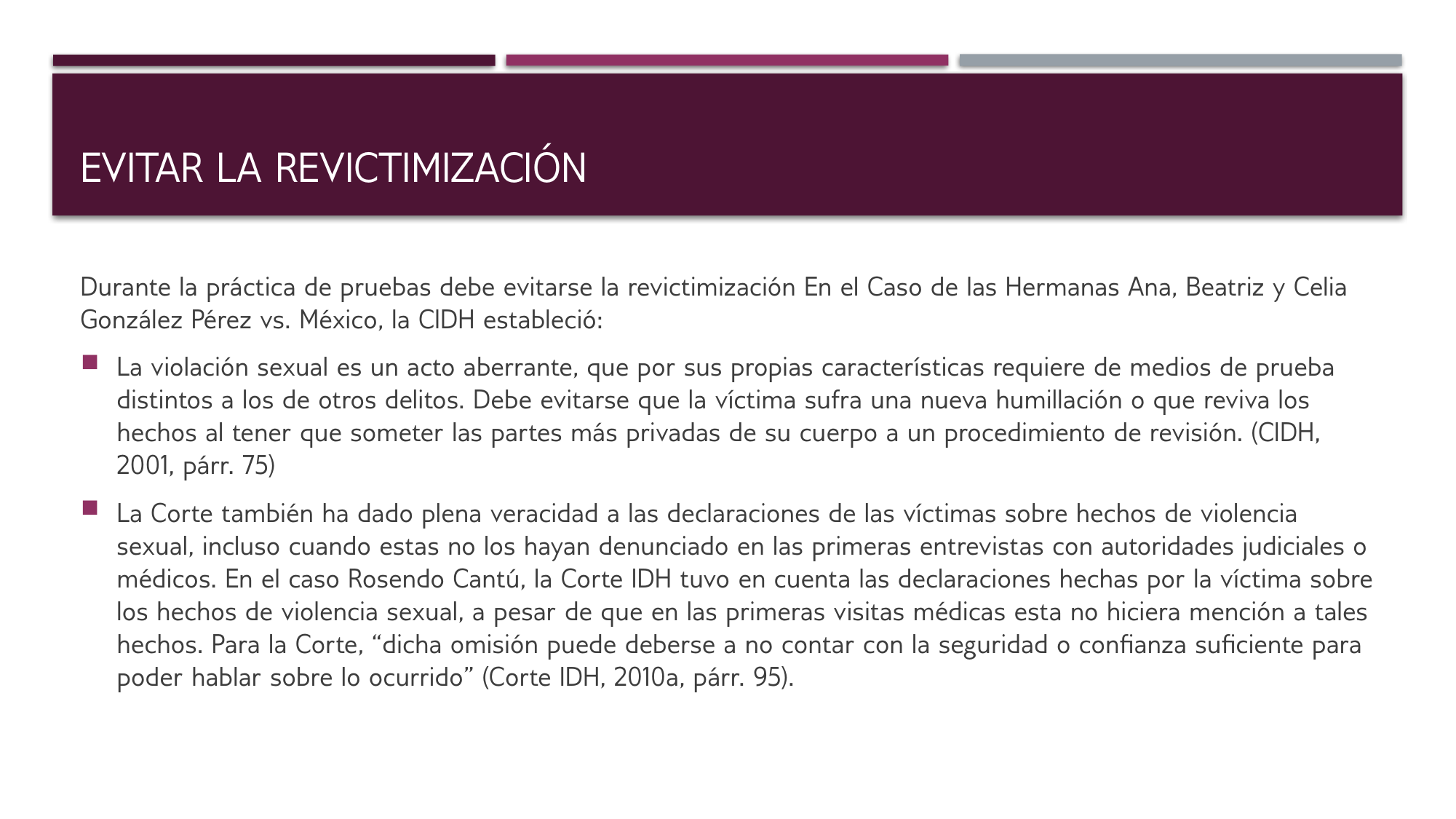

# EVITAR LA REVICTIMIZACIÓN
Durante la práctica de pruebas debe evitarse la revictimización En el Caso de las Hermanas Ana, Beatriz y Celia González Pérez vs. México, la CIDH estableció:
La violación sexual es un acto aberrante, que por sus propias características requiere de medios de prueba distintos a los de otros delitos. Debe evitarse que la víctima sufra una nueva humillación o que reviva los hechos al tener que someter las partes más privadas de su cuerpo a un procedimiento de revisión. (CIDH, 2001, párr. 75)
La Corte también ha dado plena veracidad a las declaraciones de las víctimas sobre hechos de violencia sexual, incluso cuando estas no los hayan denunciado en las primeras entrevistas con autoridades judiciales o médicos. En el caso Rosendo Cantú, la Corte IDH tuvo en cuenta las declaraciones hechas por la víctima sobre los hechos de violencia sexual, a pesar de que en las primeras visitas médicas esta no hiciera mención a tales hechos. Para la Corte, “dicha omisión puede deberse a no contar con la seguridad o confianza suficiente para poder hablar sobre lo ocurrido” (Corte IDH, 2010a, párr. 95).